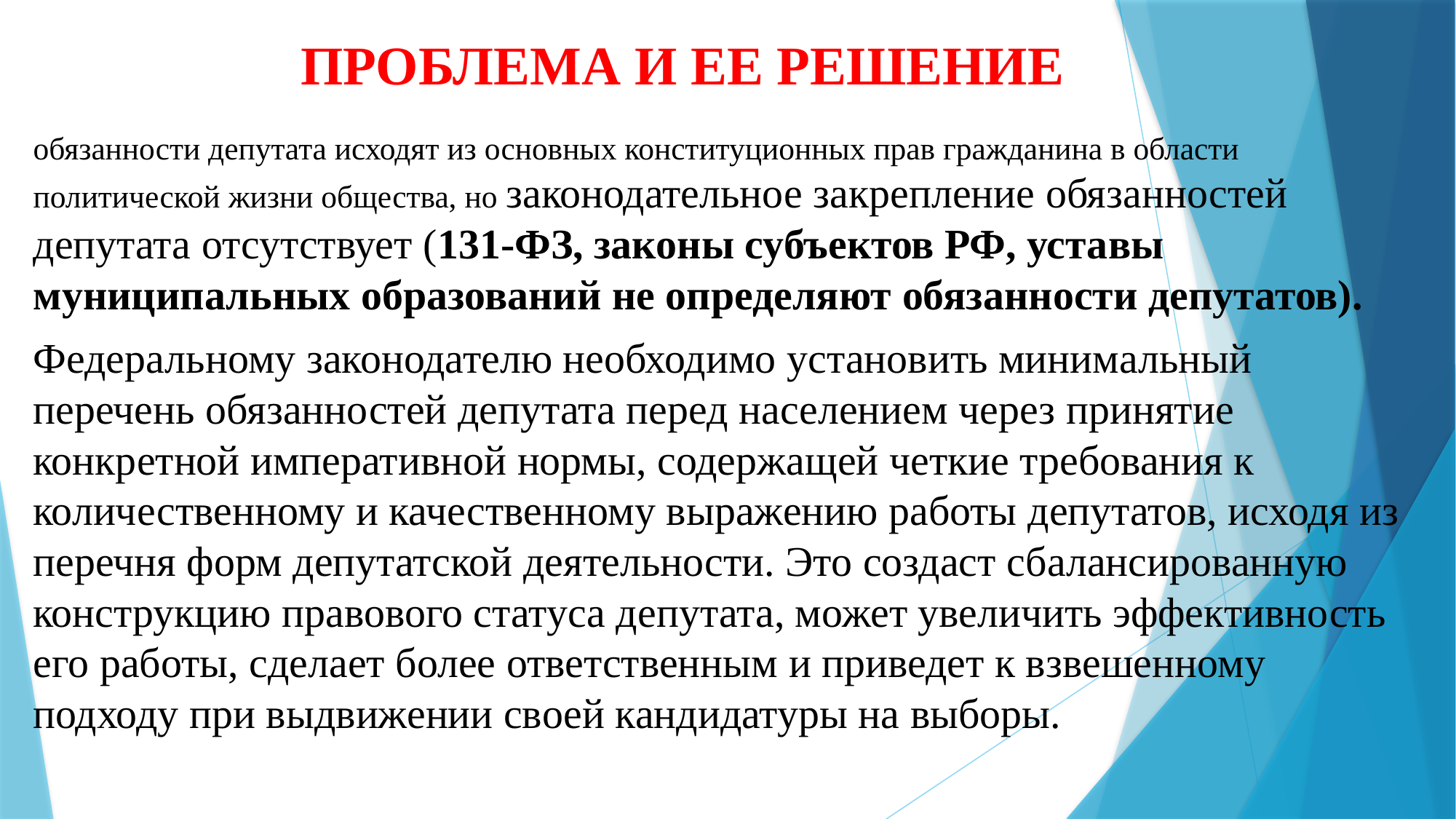

# ПРОБЛЕМА И ЕЕ РЕШЕНИЕ
обязанности депутата исходят из основных конституционных прав гражданина в области политической жизни общества, но законодательное закрепление обязанностей депутата отсутствует (131-ФЗ, законы субъектов РФ, уставы муниципальных образований не определяют обязанности депутатов).
Федеральному законодателю необходимо установить минимальный перечень обязанностей депутата перед населением через принятие конкретной императивной нормы, содержащей четкие требования к количественному и качественному выражению работы депутатов, исходя из перечня форм депутатской деятельности. Это создаст сбалансированную конструкцию правового статуса депутата, может увеличить эффективность его работы, сделает более ответственным и приведет к взвешенному подходу при выдвижении своей кандидатуры на выборы.